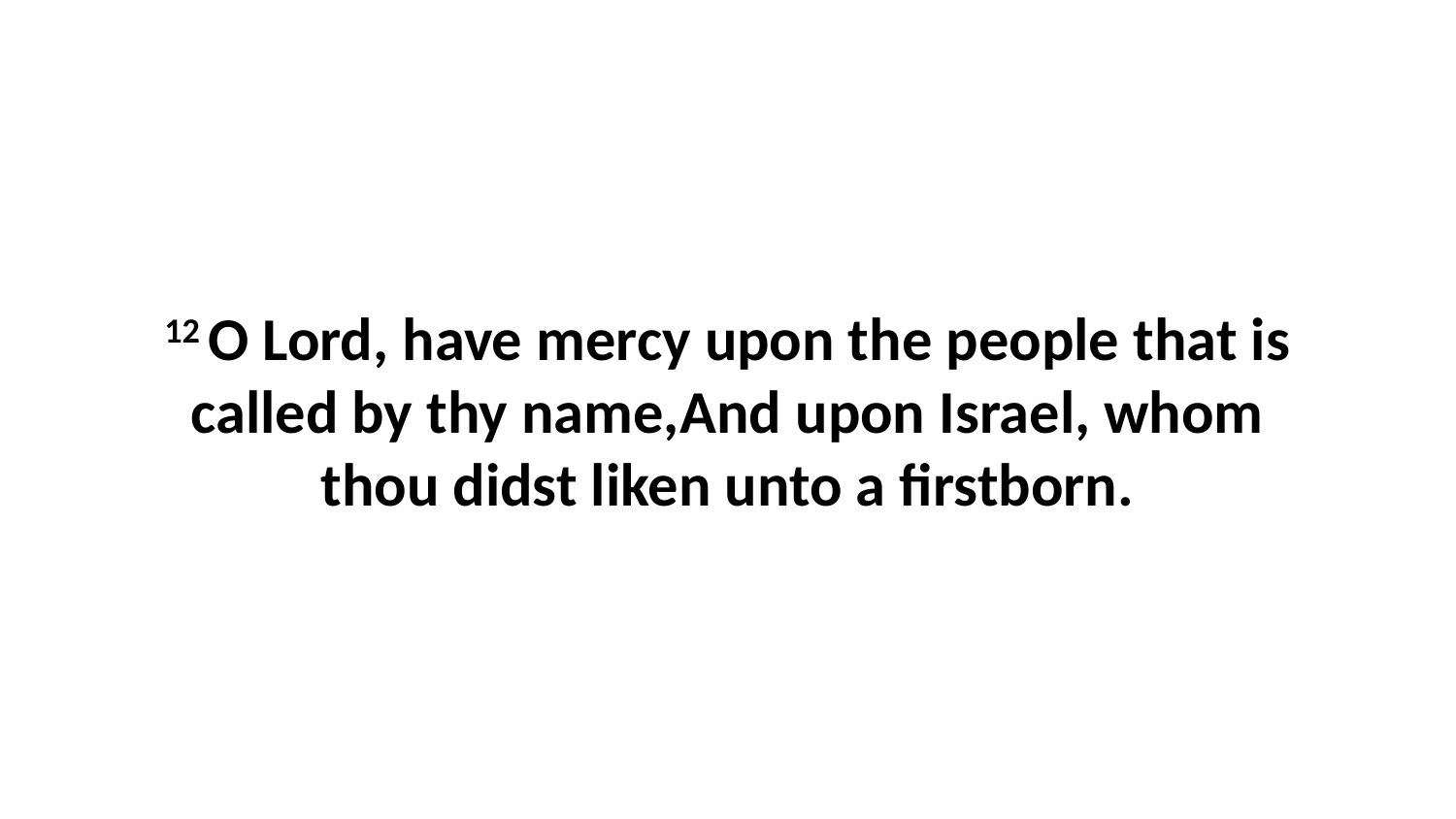

12 O Lord, have mercy upon the people that is called by thy name,And upon Israel, whom thou didst liken unto a firstborn.